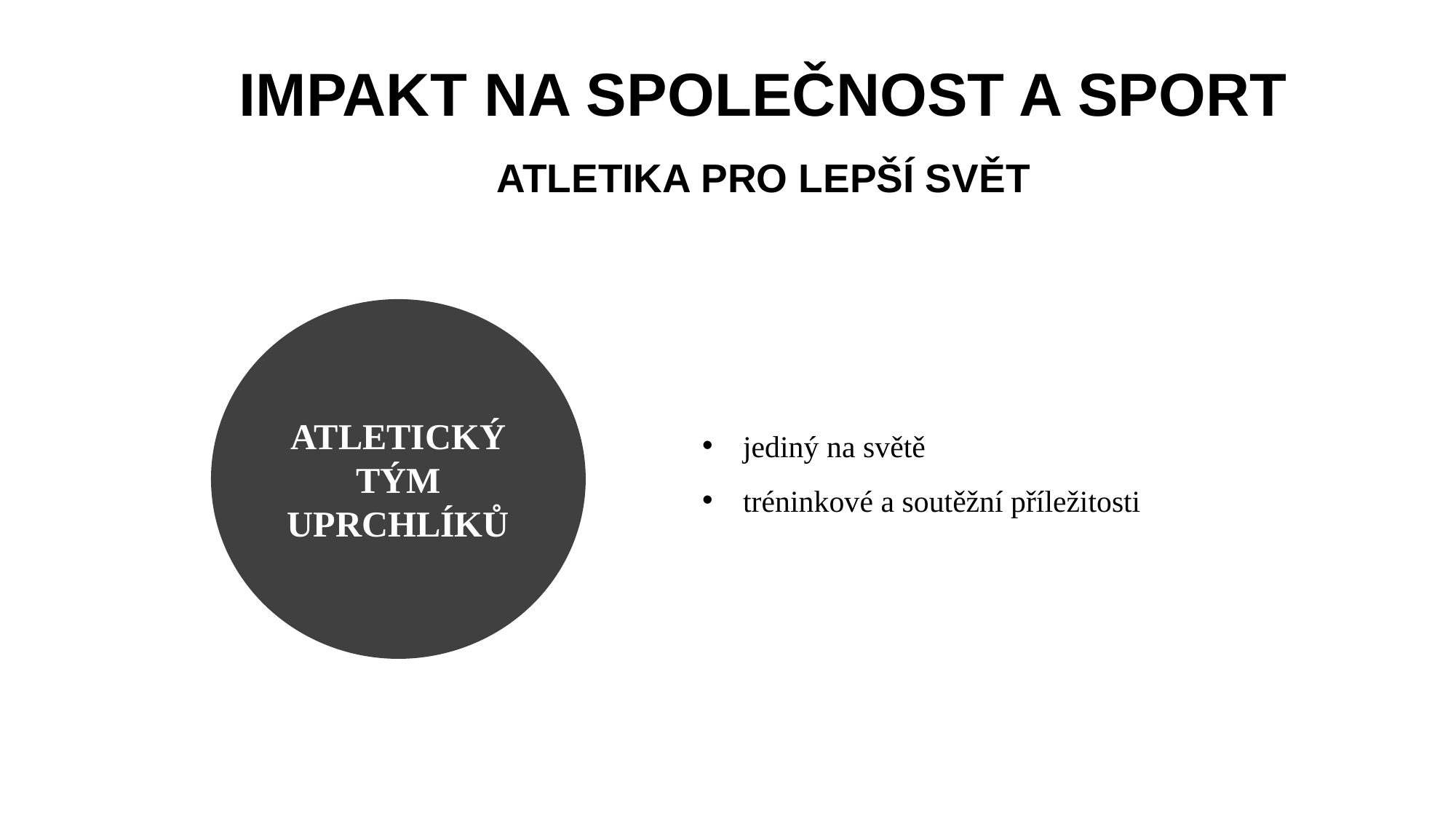

IMPAKT NA SPOLEČNOST A SPORT
ATLETIKA PRO LEPŠÍ SVĚT
ATLETICKÝ TÝM UPRCHLÍKŮ
jediný na světě
tréninkové a soutěžní příležitosti

KVALITA OVZDUŠÍ
ZDRAVÍ